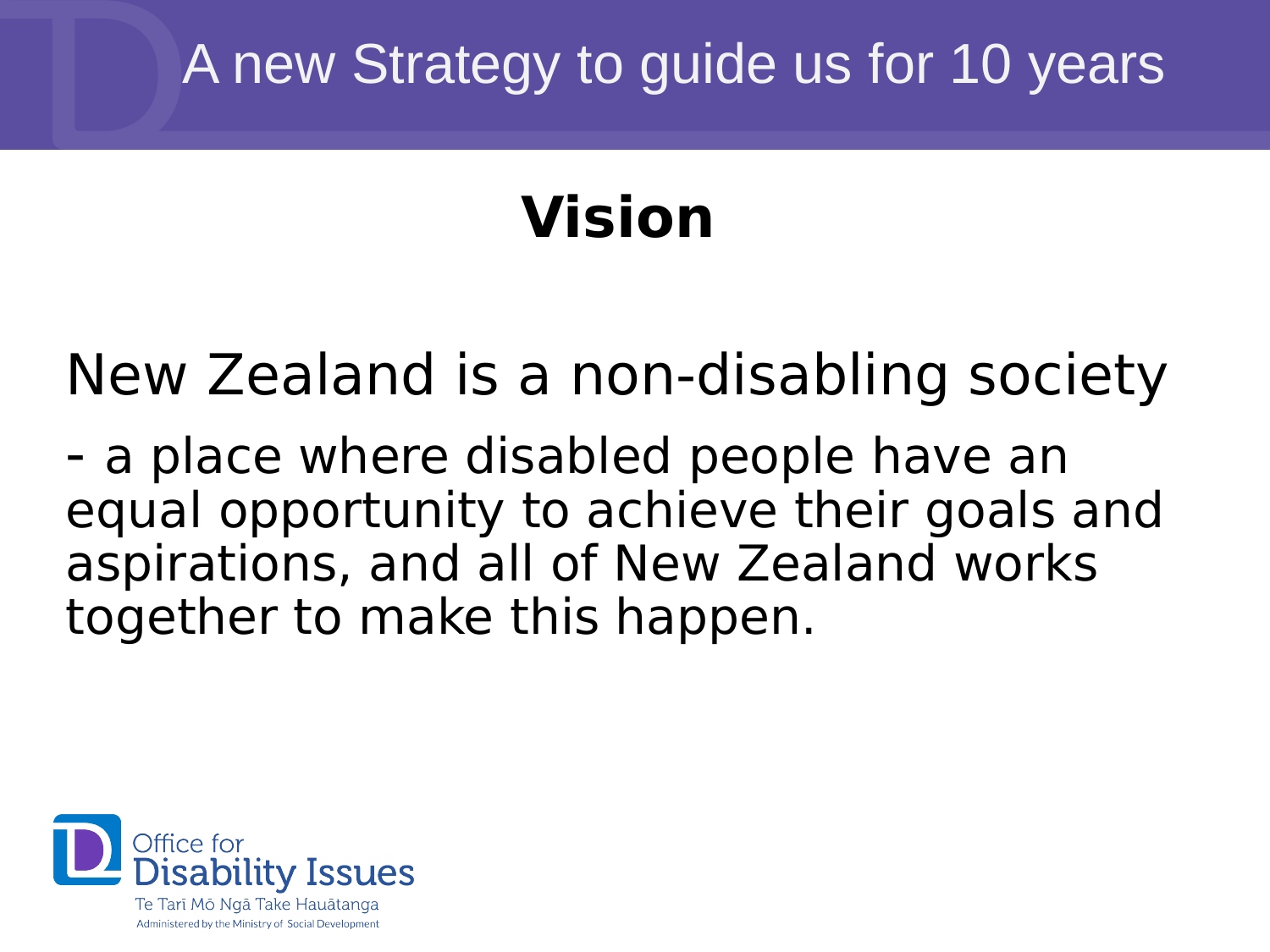

# A new Strategy to guide us for 10 years
Vision

New Zealand is a non-disabling society
- a place where disabled people have an equal opportunity to achieve their goals and aspirations, and all of New Zealand works together to make this happen.